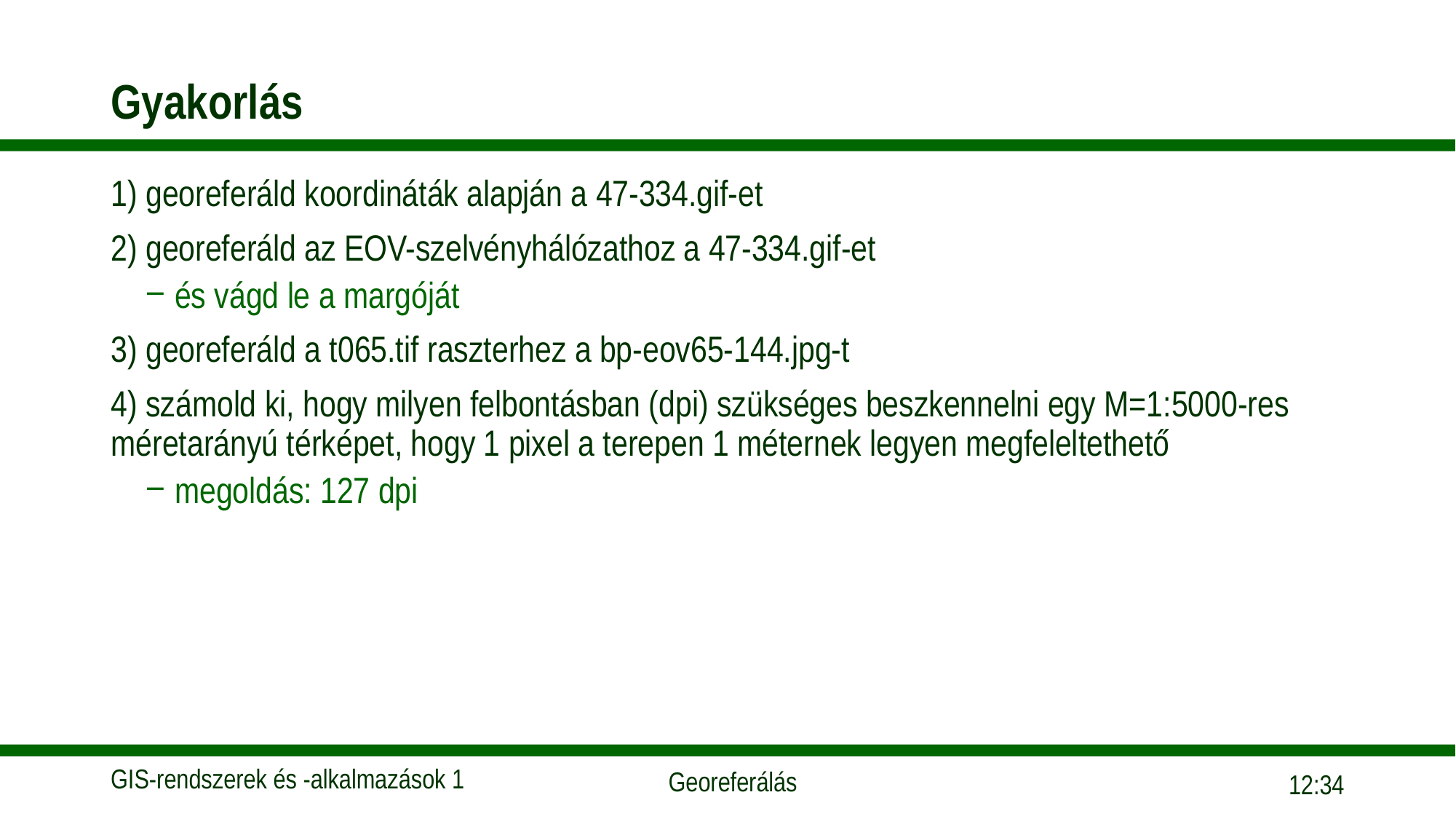

# Gyakorlás
1) georeferáld koordináták alapján a 47-334.gif-et
2) georeferáld az EOV-szelvényhálózathoz a 47-334.gif-et
és vágd le a margóját
3) georeferáld a t065.tif raszterhez a bp-eov65-144.jpg-t
4) számold ki, hogy milyen felbontásban (dpi) szükséges beszkennelni egy M=1:5000-res méretarányú térképet, hogy 1 pixel a terepen 1 méternek legyen megfeleltethető
megoldás: 127 dpi
12:34